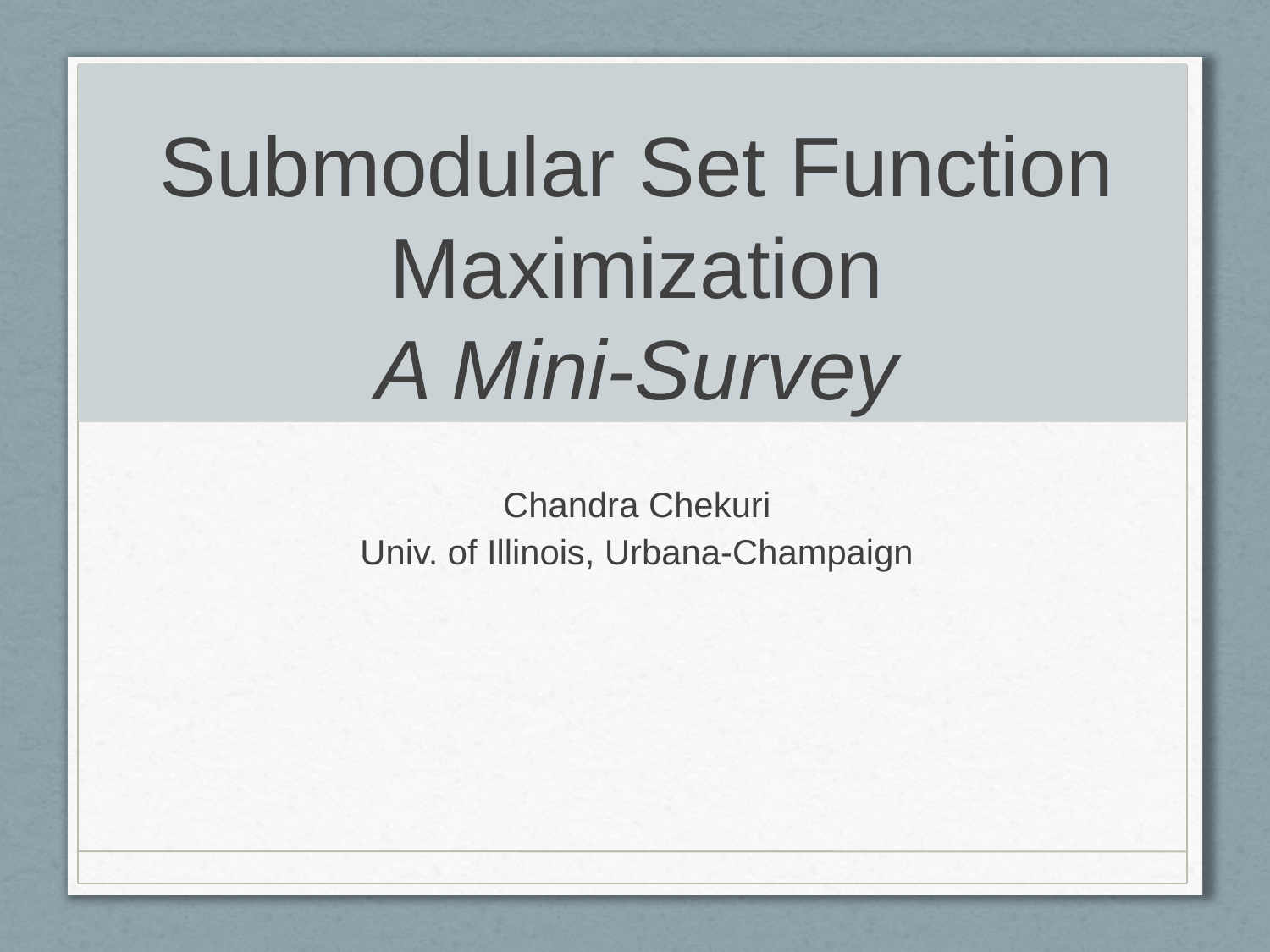

# Submodular Set Function Maximization A Mini-Survey
Chandra Chekuri
Univ. of Illinois, Urbana-Champaign